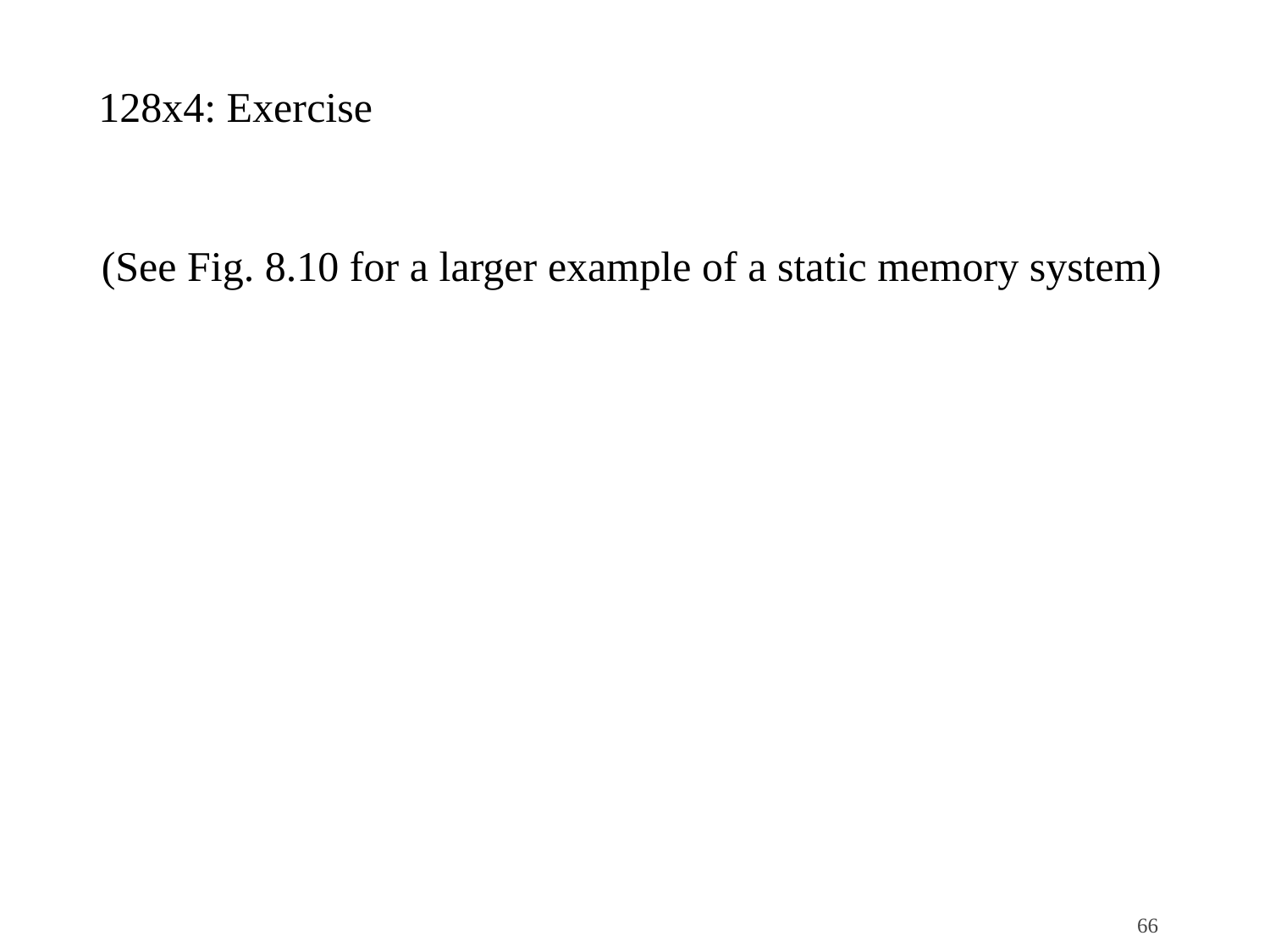

128x4: Exercise
(See Fig. 8.10 for a larger example of a static memory system)
66